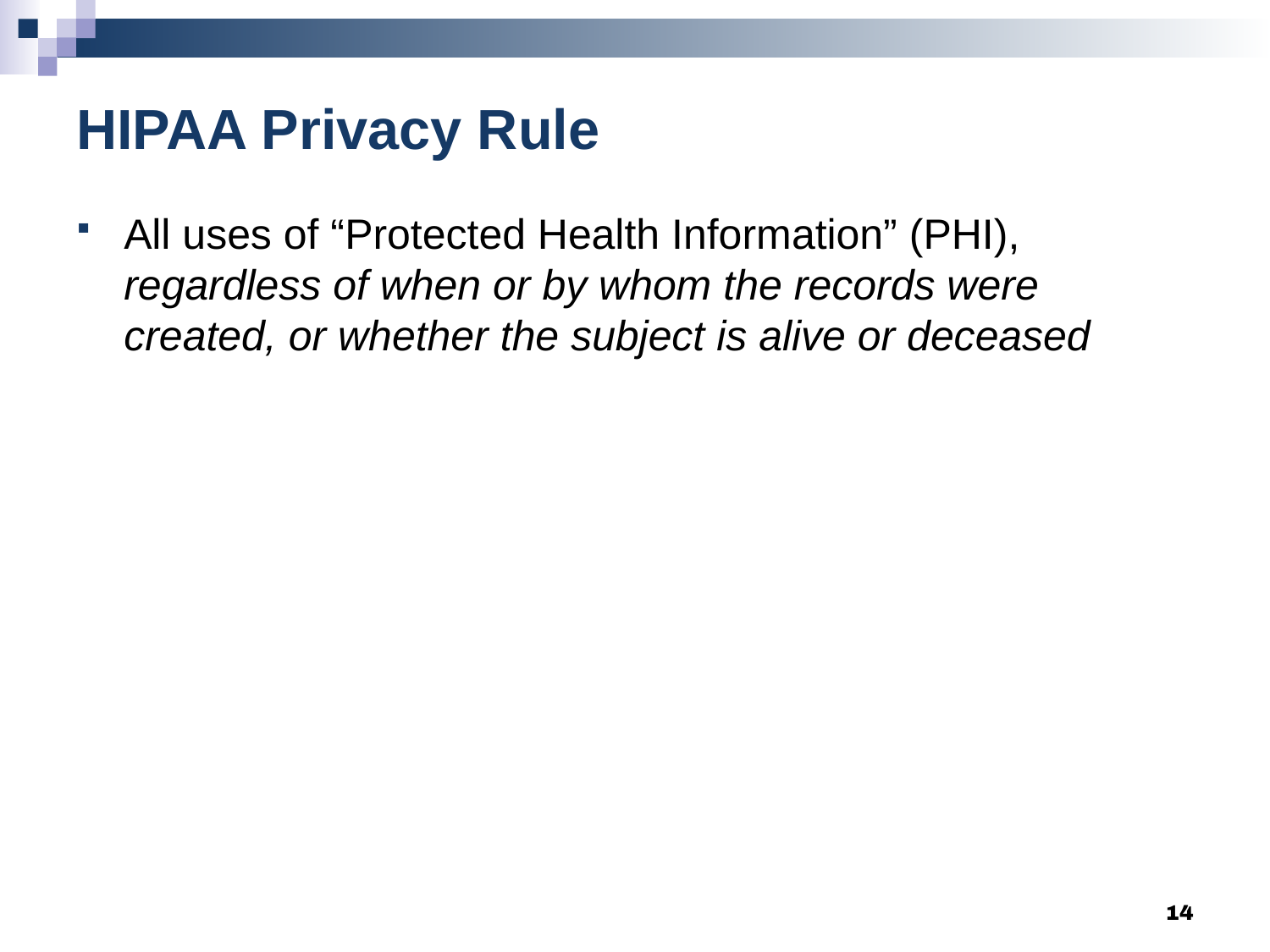

# HIPAA Privacy Rule
All uses of “Protected Health Information” (PHI), regardless of when or by whom the records were created, or whether the subject is alive or deceased

14